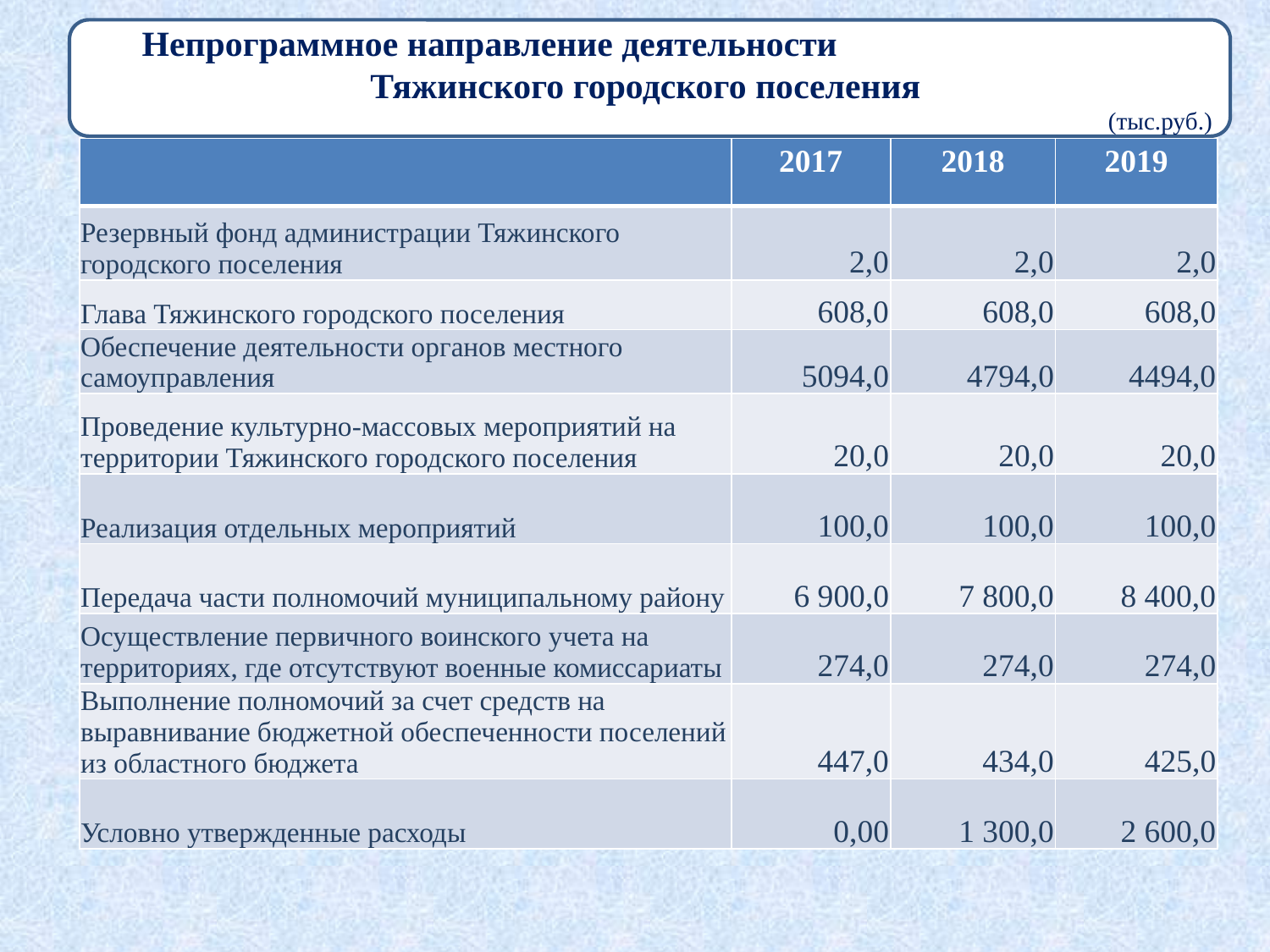

Непрограммное направление деятельности                                     Тяжинского городского поселения
(тыс.руб.)
|  | 2017 | 2018 | 2019 |
| --- | --- | --- | --- |
| Резервный фонд администрации Тяжинского городского поселения | 2,0 | 2,0 | 2,0 |
| Глава Тяжинского городского поселения | 608,0 | 608,0 | 608,0 |
| Обеспечение деятельности органов местного самоуправления | 5094,0 | 4794,0 | 4494,0 |
| Проведение культурно-массовых мероприятий на территории Тяжинского городского поселения | 20,0 | 20,0 | 20,0 |
| Реализация отдельных мероприятий | 100,0 | 100,0 | 100,0 |
| Передача части полномочий муниципальному району | 6 900,0 | 7 800,0 | 8 400,0 |
| Осуществление первичного воинского учета на территориях, где отсутствуют военные комиссариаты | 274,0 | 274,0 | 274,0 |
| Выполнение полномочий за счет средств на выравнивание бюджетной обеспеченности поселений из областного бюджета | 447,0 | 434,0 | 425,0 |
| Условно утвержденные расходы | 0,00 | 1 300,0 | 2 600,0 |